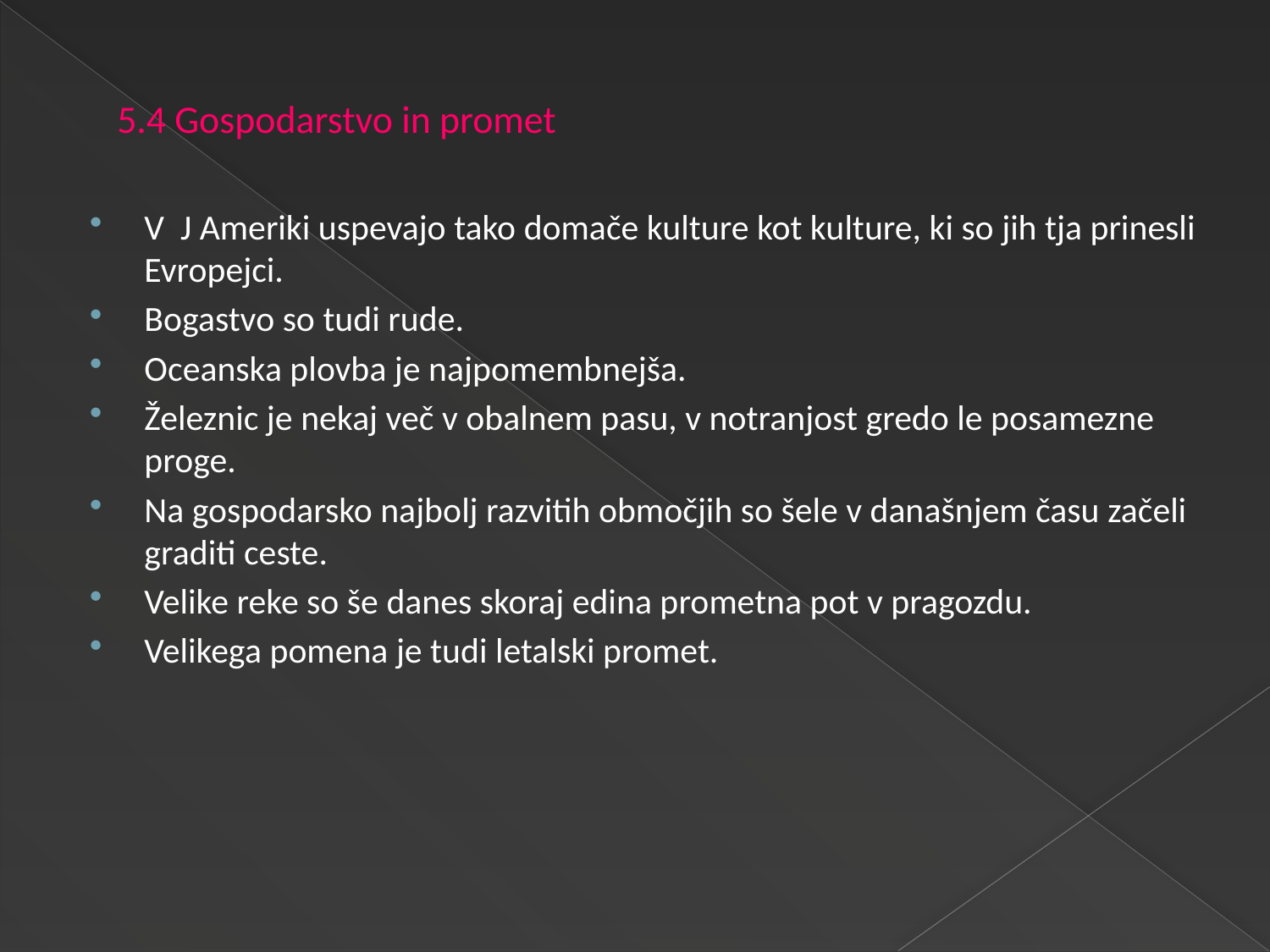

# 5.4 Gospodarstvo in promet
V  J Ameriki uspevajo tako domače kulture kot kulture, ki so jih tja prinesli Evropejci.
Bogastvo so tudi rude.
Oceanska plovba je najpomembnejša.
Železnic je nekaj več v obalnem pasu, v notranjost gredo le posamezne proge.
Na gospodarsko najbolj razvitih območjih so šele v današnjem času začeli graditi ceste.
Velike reke so še danes skoraj edina prometna pot v pragozdu.
Velikega pomena je tudi letalski promet.